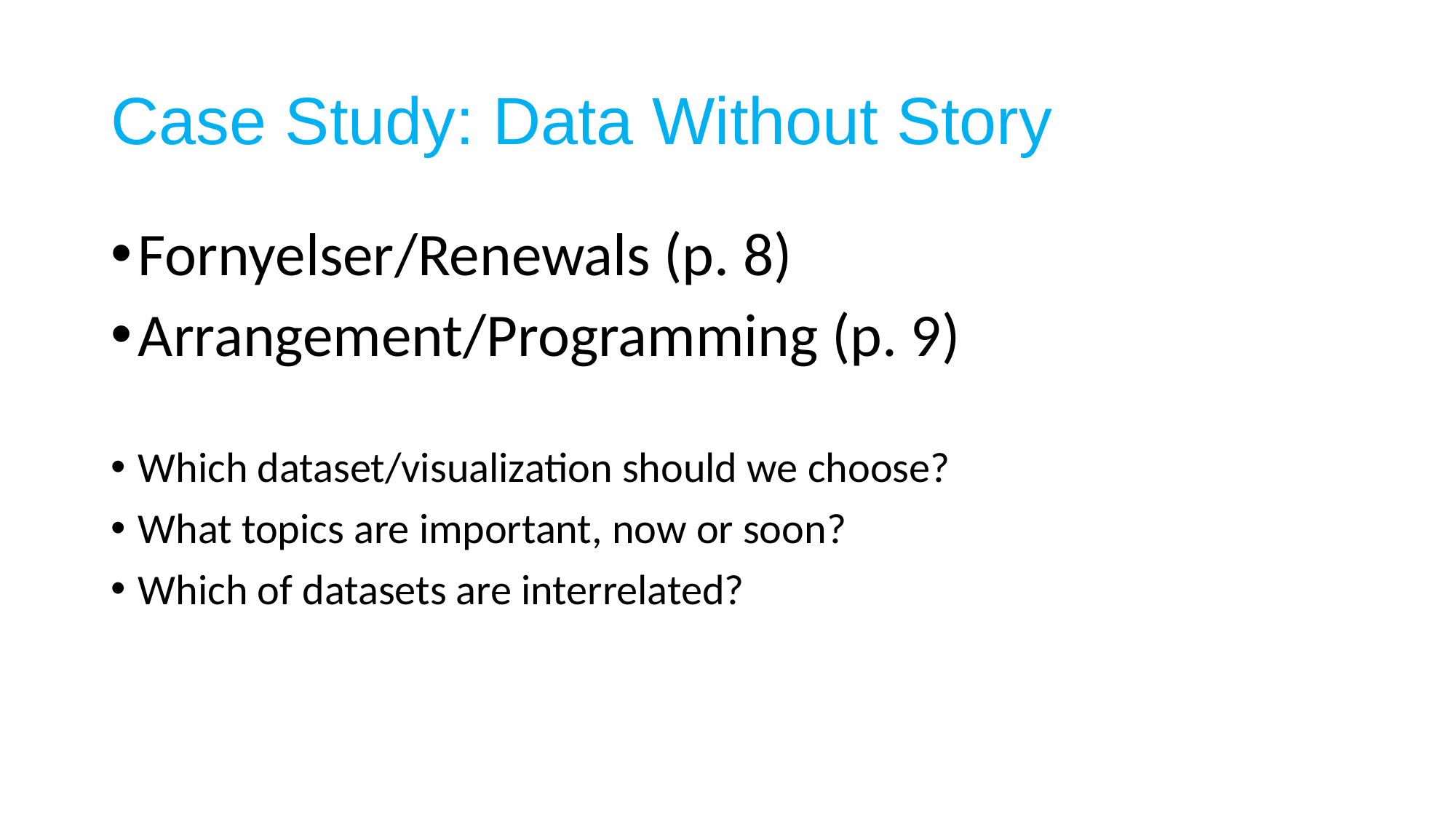

# Case Study: Data Without Story
Fornyelser/Renewals (p. 8)
Arrangement/Programming (p. 9)

Which dataset/visualization should we choose?
What topics are important, now or soon?
Which of datasets are interrelated?